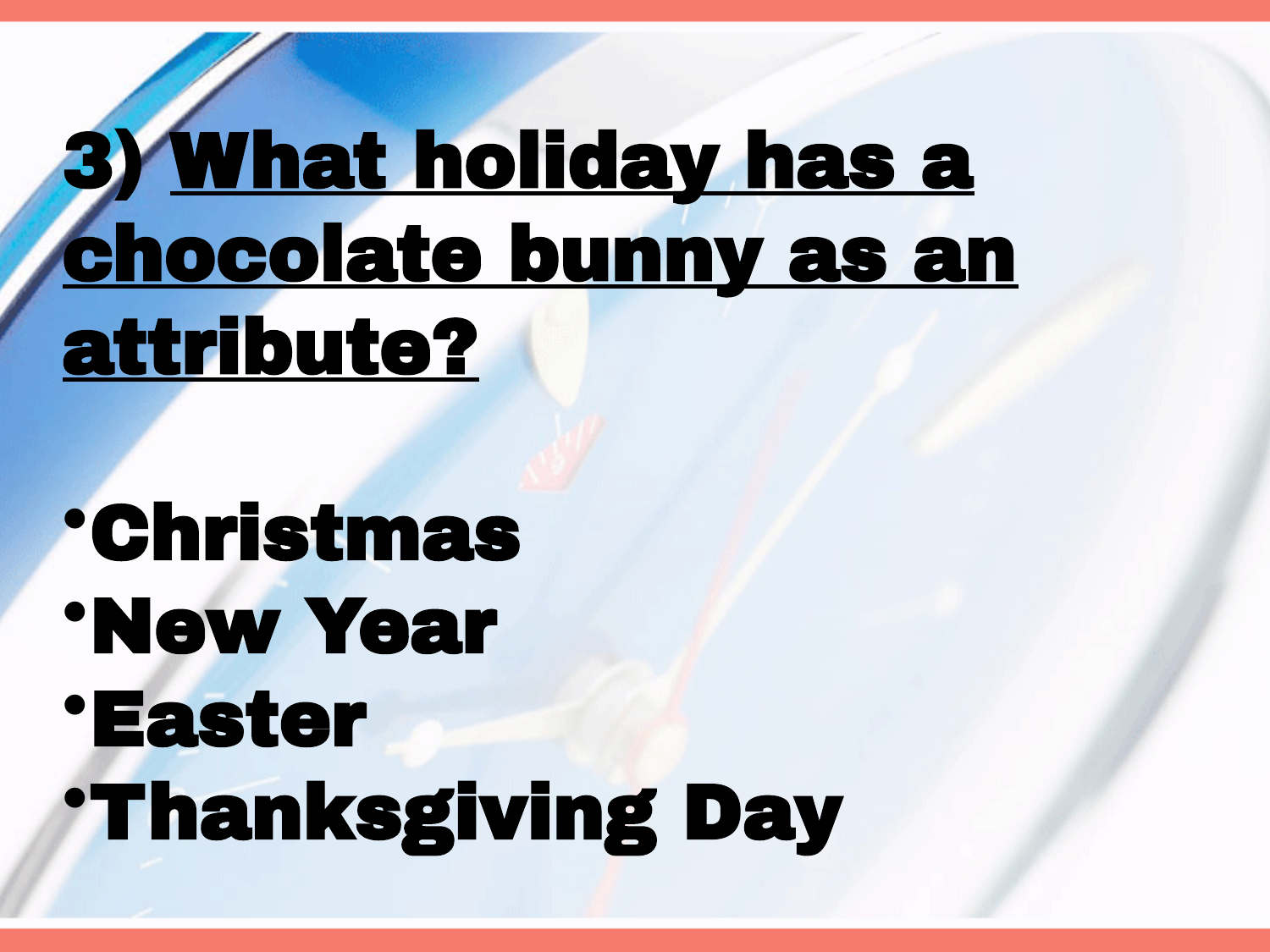

3) What holiday has a chocolate bunny as an attribute?

Christmas
New Year
Easter
Thanksgiving Day